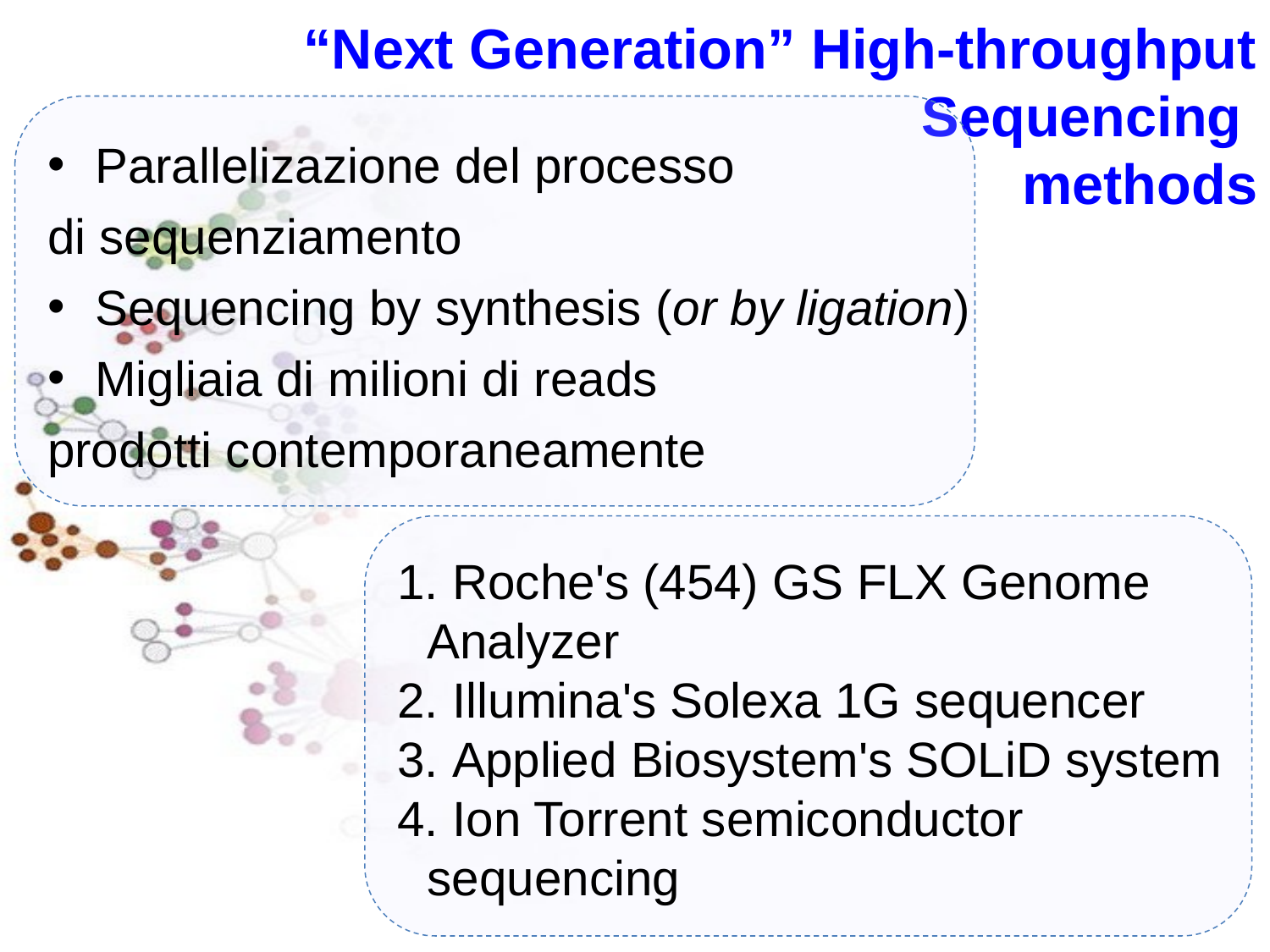

“Next Generation” High-throughput
Sequencing
methods

Parallelizazione del processo
di sequenziamento
Sequencing by synthesis (or by ligation)
Migliaia di milioni di reads
prodotti contemporaneamente

 Roche's (454) GS FLX Genome Analyzer
 Illumina's Solexa 1G sequencer
 Applied Biosystem's SOLiD system
 Ion Torrent semiconductor sequencing